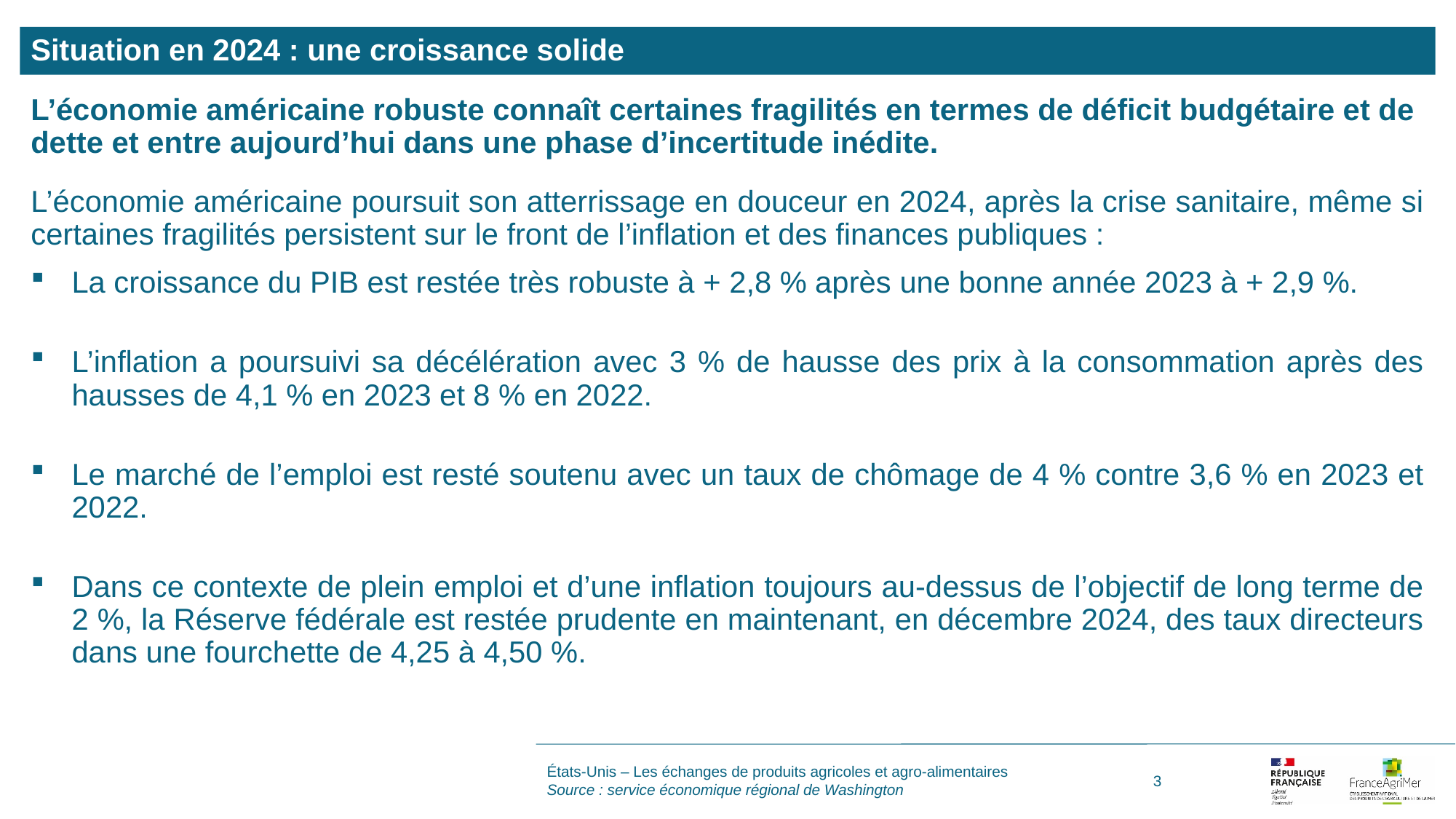

Situation en 2024 : une croissance solide
L’économie américaine robuste connaît certaines fragilités en termes de déficit budgétaire et de dette et entre aujourd’hui dans une phase d’incertitude inédite.

L’économie américaine poursuit son atterrissage en douceur en 2024, après la crise sanitaire, même si certaines fragilités persistent sur le front de l’inflation et des finances publiques :
La croissance du PIB est restée très robuste à + 2,8 % après une bonne année 2023 à + 2,9 %.

L’inflation a poursuivi sa décélération avec 3 % de hausse des prix à la consommation après des hausses de 4,1 % en 2023 et 8 % en 2022.

Le marché de l’emploi est resté soutenu avec un taux de chômage de 4 % contre 3,6 % en 2023 et 2022.

Dans ce contexte de plein emploi et d’une inflation toujours au-dessus de l’objectif de long terme de 2 %, la Réserve fédérale est restée prudente en maintenant, en décembre 2024, des taux directeurs dans une fourchette de 4,25 à 4,50 %.

États-Unis – Les échanges de produits agricoles et agro-alimentaires
Source : service économique régional de Washington
3